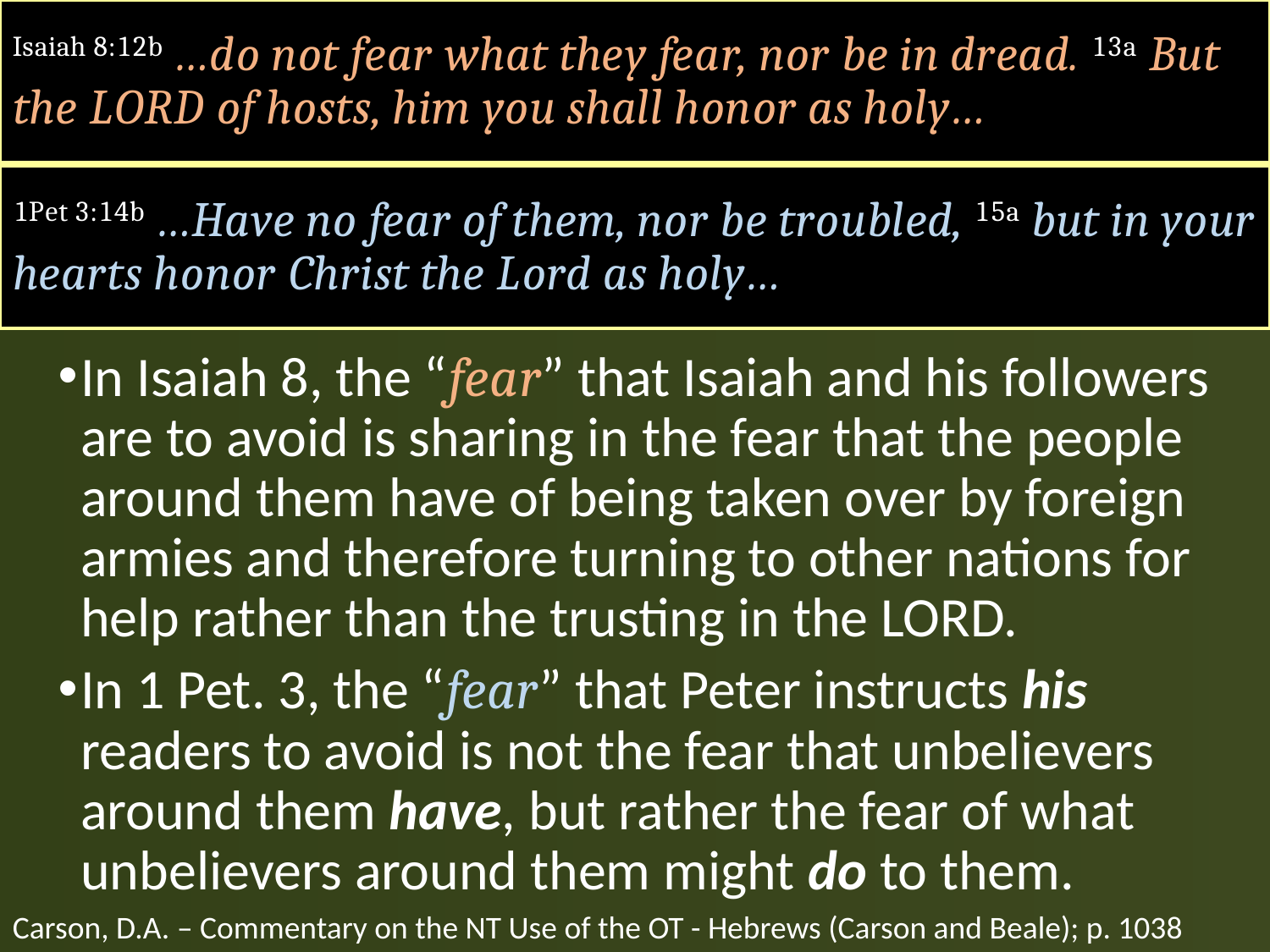

# Isaiah 8:12b …do not fear what they fear, nor be in dread. 13a But the LORD of hosts, him you shall honor as holy…
1Pet 3:14b …Have no fear of them, nor be troubled, 15a but in your hearts honor Christ the Lord as holy…
In Isaiah 8, the “fear” that Isaiah and his followers are to avoid is sharing in the fear that the people around them have of being taken over by foreign armies and therefore turning to other nations for help rather than the trusting in the LORD.
In 1 Pet. 3, the “fear” that Peter instructs his readers to avoid is not the fear that unbelievers around them have, but rather the fear of what unbelievers around them might do to them.
Carson, D.A. – Commentary on the NT Use of the OT - Hebrews (Carson and Beale); p. 1038